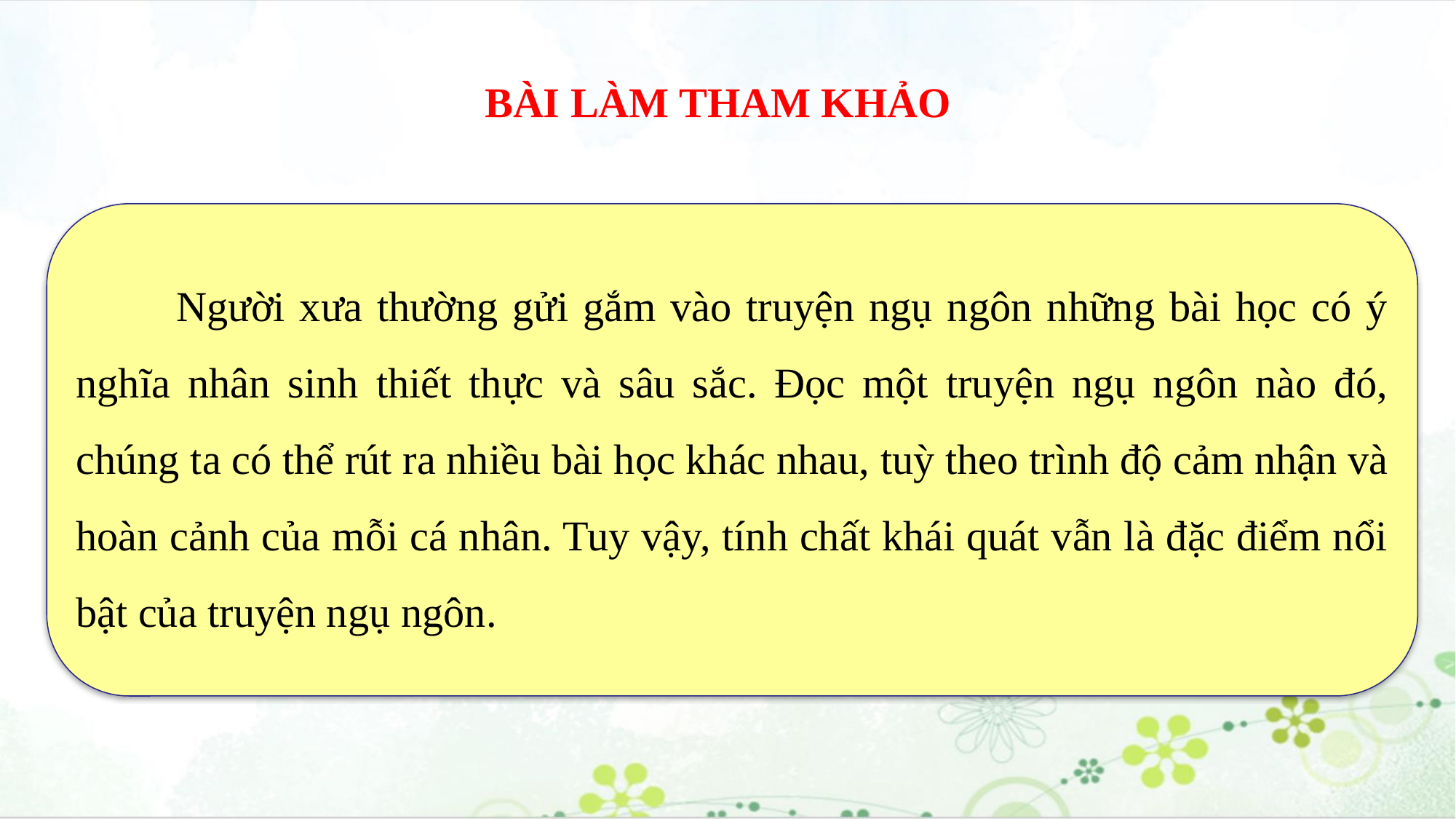

BÀI LÀM THAM KHẢO

        Người xưa thường gửi gắm vào truyện ngụ ngôn những bài học có ý nghĩa nhân sinh thiết thực và sâu sắc. Đọc một truyện ngụ ngôn nào đó, chúng ta có thể rút ra nhiều bài học khác nhau, tuỳ theo trình độ cảm nhận và hoàn cảnh của mỗi cá nhân. Tuy vậy, tính chất khái quát vẫn là đặc điểm nổi bật của truyện ngụ ngôn.